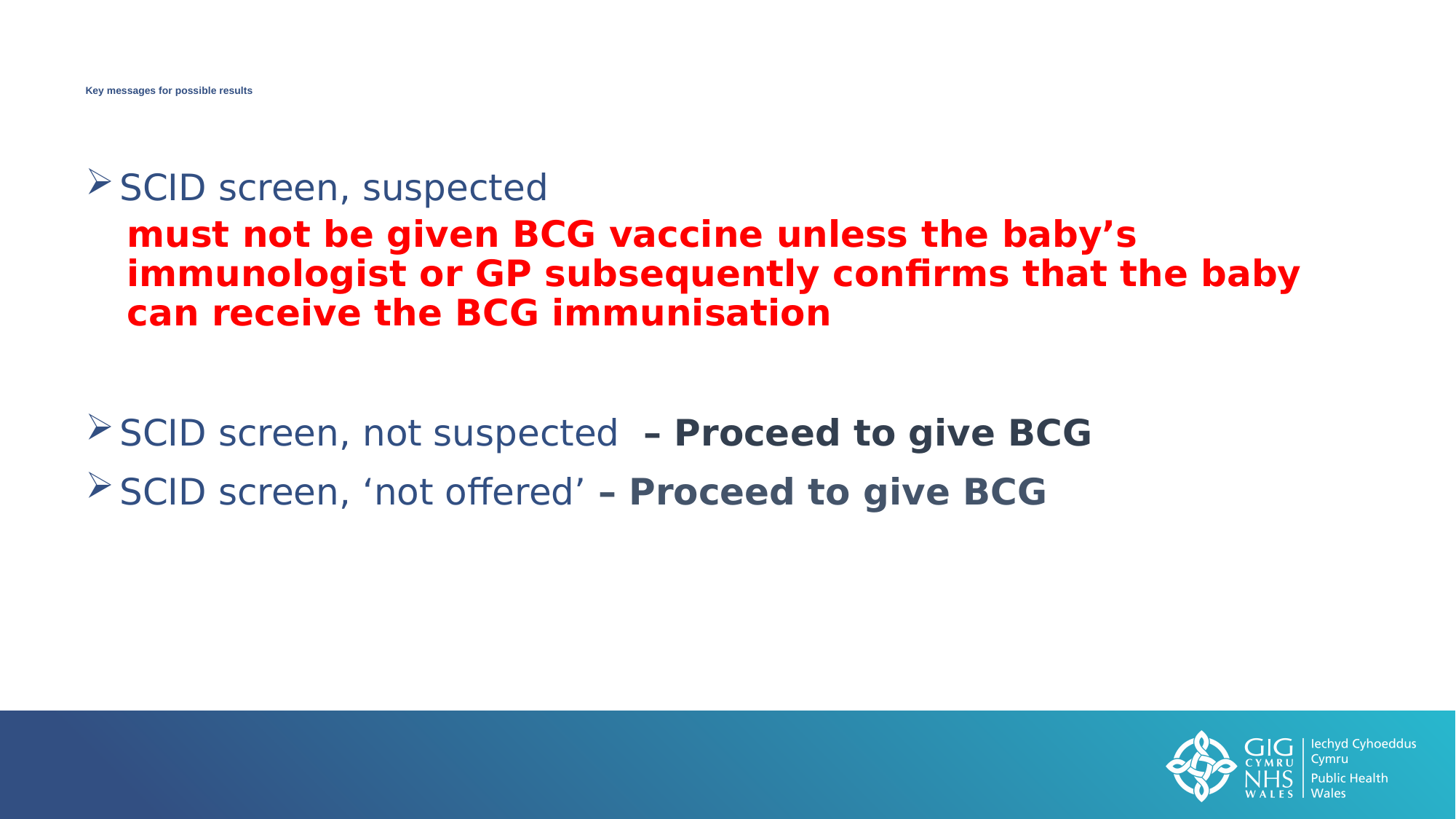

Key messages for possible results
SCID screen, suspected
must not be given BCG vaccine unless the baby’s immunologist or GP subsequently confirms that the baby can receive the BCG immunisation

SCID screen, not suspected  – Proceed to give BCG
SCID screen, ‘not offered’ – Proceed to give BCG